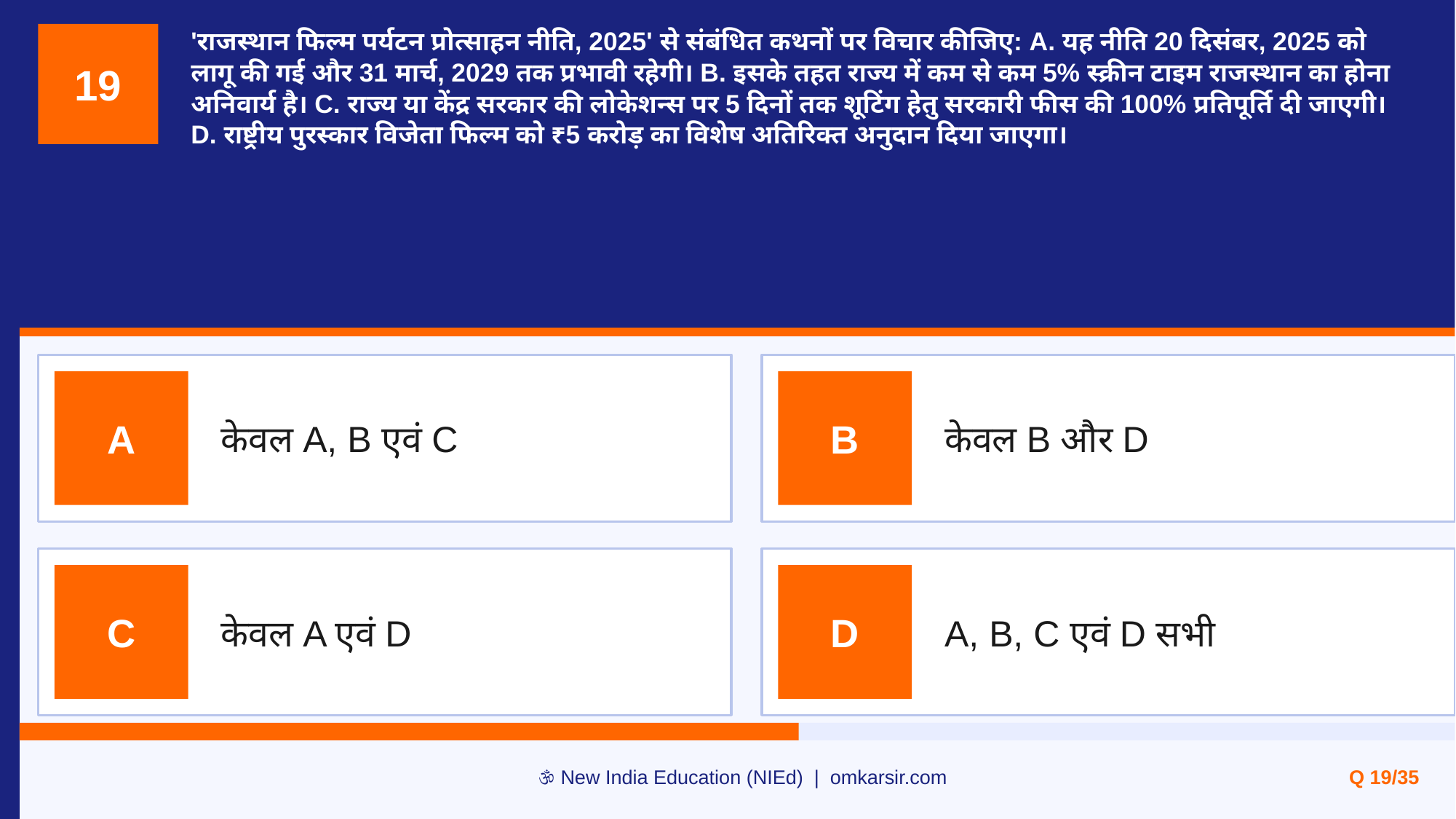

'राजस्थान फिल्म पर्यटन प्रोत्साहन नीति, 2025' से संबंधित कथनों पर विचार कीजिए: A. यह नीति 20 दिसंबर, 2025 को लागू की गई और 31 मार्च, 2029 तक प्रभावी रहेगी। B. इसके तहत राज्य में कम से कम 5% स्क्रीन टाइम राजस्थान का होना अनिवार्य है। C. राज्य या केंद्र सरकार की लोकेशन्स पर 5 दिनों तक शूटिंग हेतु सरकारी फीस की 100% प्रतिपूर्ति दी जाएगी। D. राष्ट्रीय पुरस्कार विजेता फिल्म को ₹5 करोड़ का विशेष अतिरिक्त अनुदान दिया जाएगा।
19

केवल A, B एवं C
केवल B और D
A
B

केवल A एवं D
A, B, C एवं D सभी
C
D

🕉️ New India Education (NIEd)  |  omkarsir.com
Q 19/35